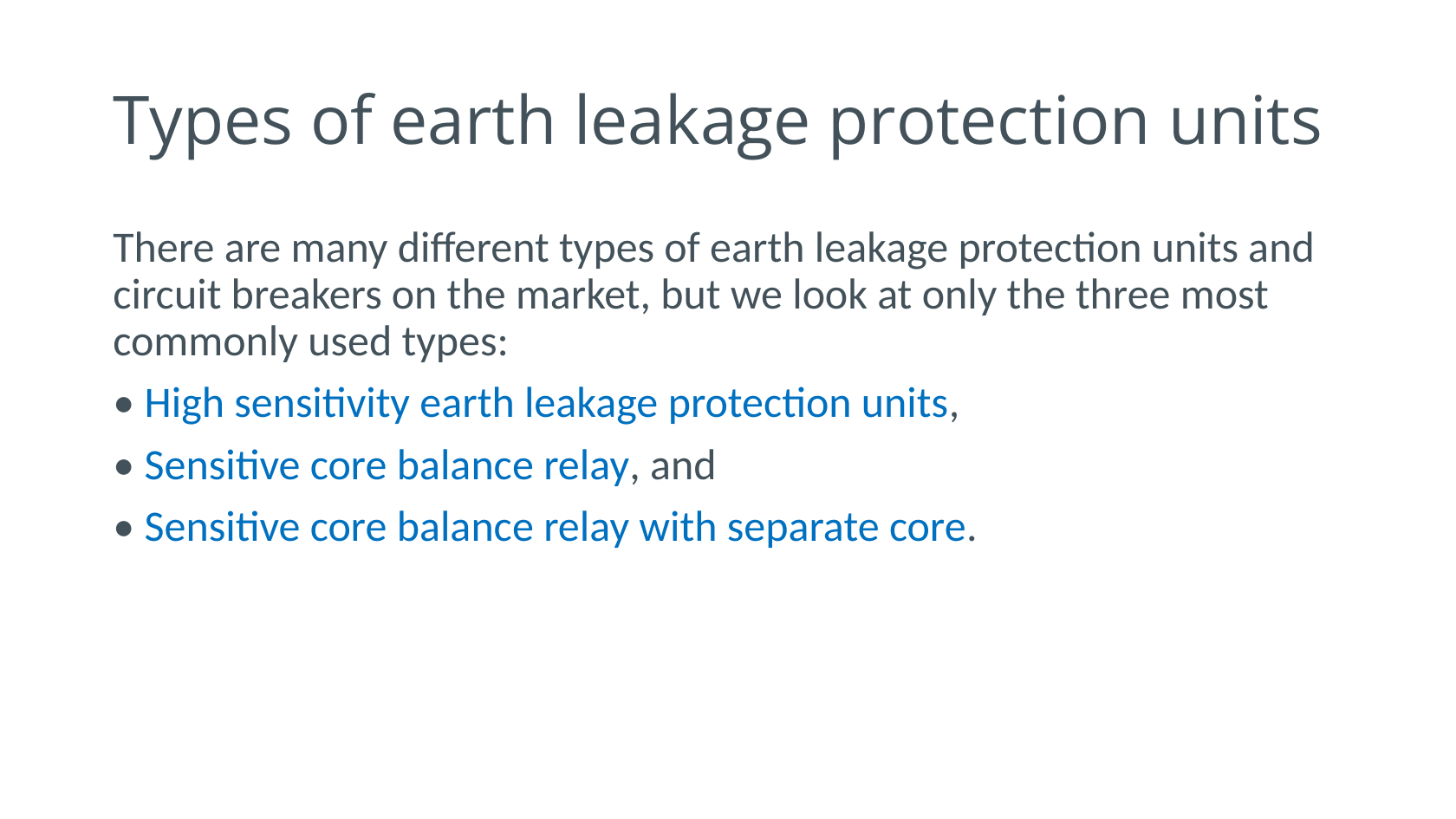

# Types of earth leakage protection units
There are many different types of earth leakage protection units and circuit breakers on the market, but we look at only the three most commonly used types:
• High sensitivity earth leakage protection units,
• Sensitive core balance relay, and
• Sensitive core balance relay with separate core.